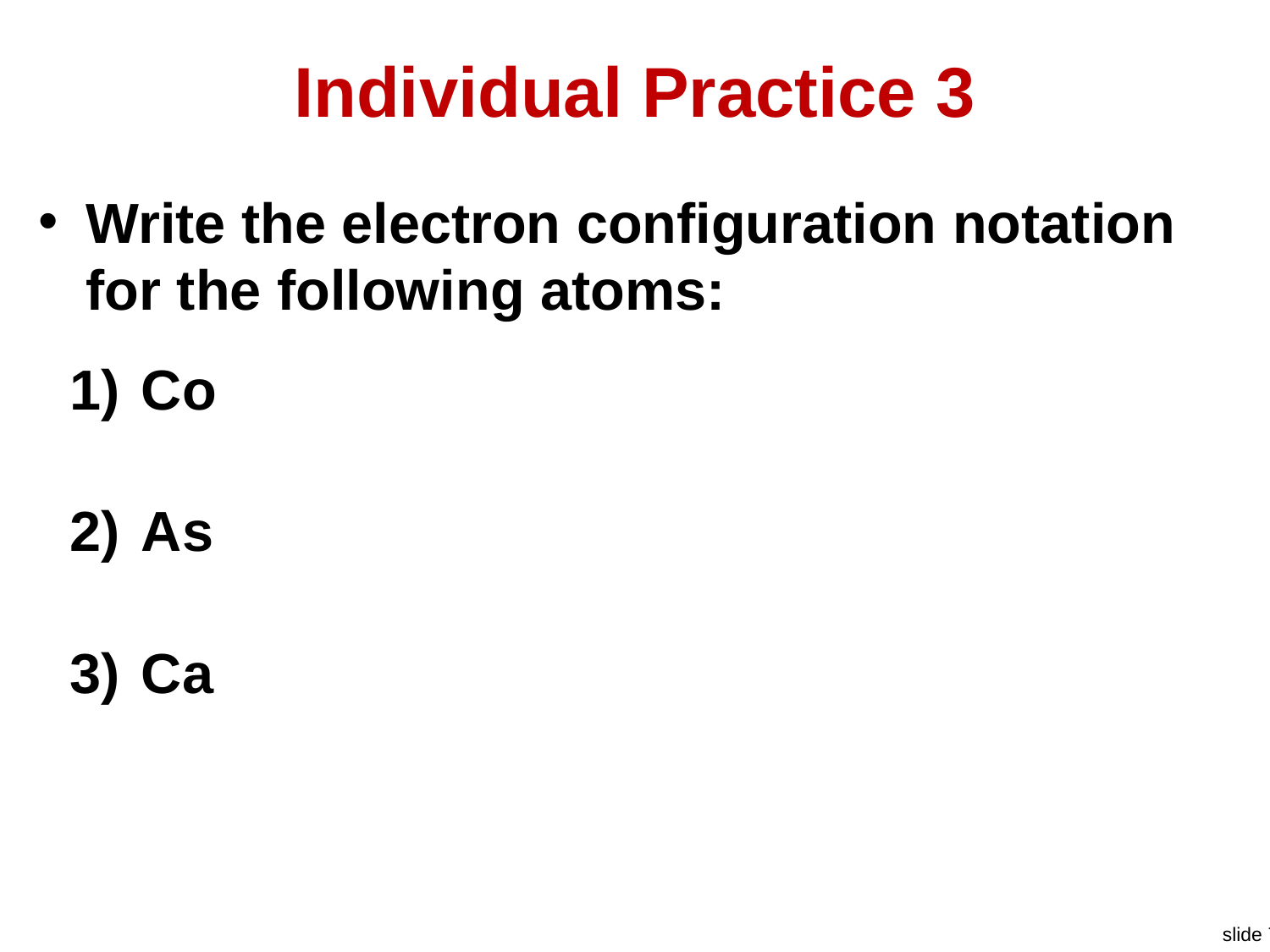

# Individual Practice 3
Write the electron configuration notation for the following atoms:
Co
As
Ca